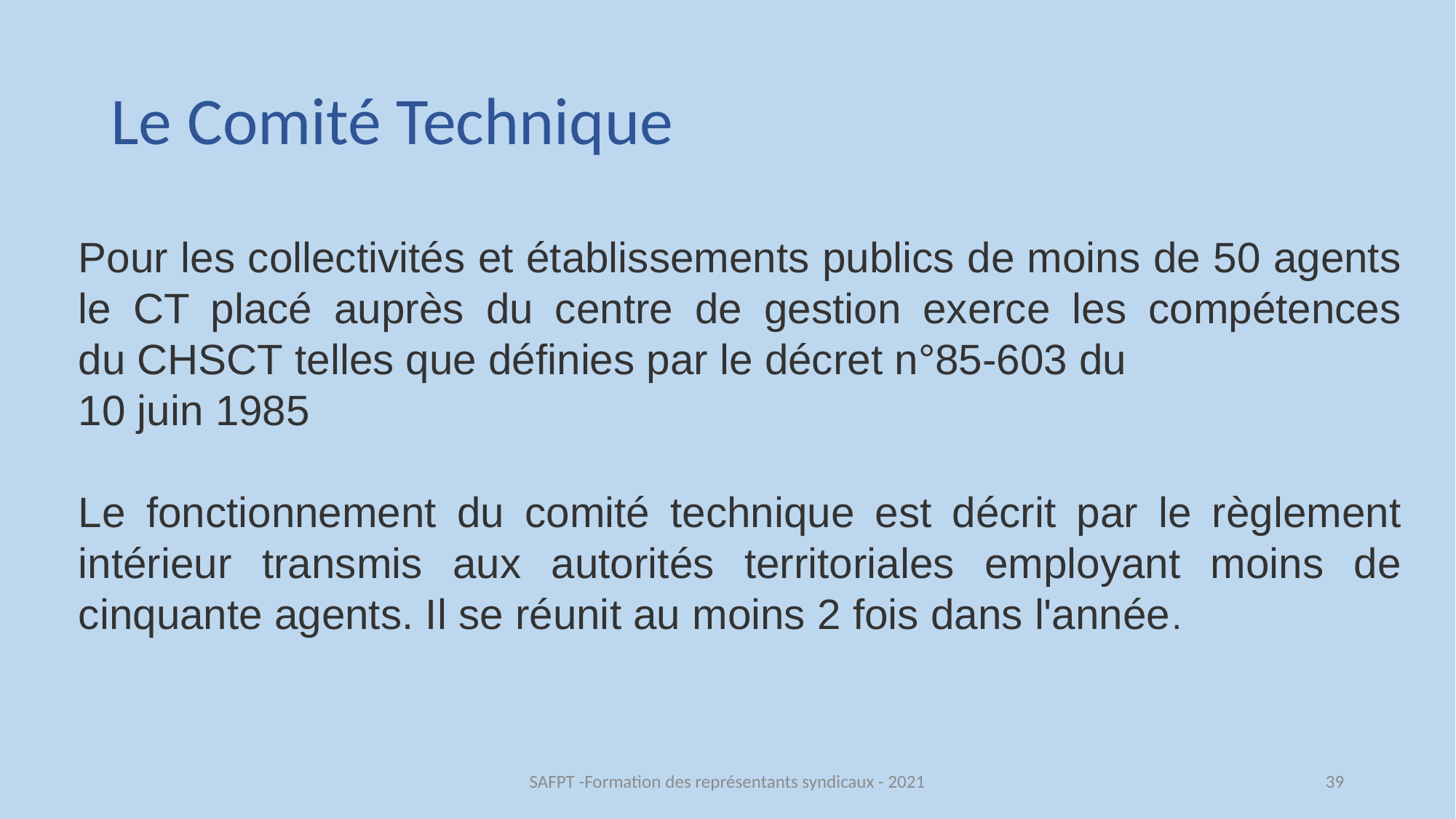

# Le Comité Technique
Pour les collectivités et établissements publics de moins de 50 agents le CT placé auprès du centre de gestion exerce les compétences du CHSCT telles que définies par le décret n°85-603 du
10 juin 1985

Le fonctionnement du comité technique est décrit par le règlement intérieur transmis aux autorités territoriales employant moins de cinquante agents. Il se réunit au moins 2 fois dans l'année.
SAFPT -Formation des représentants syndicaux - 2021
39